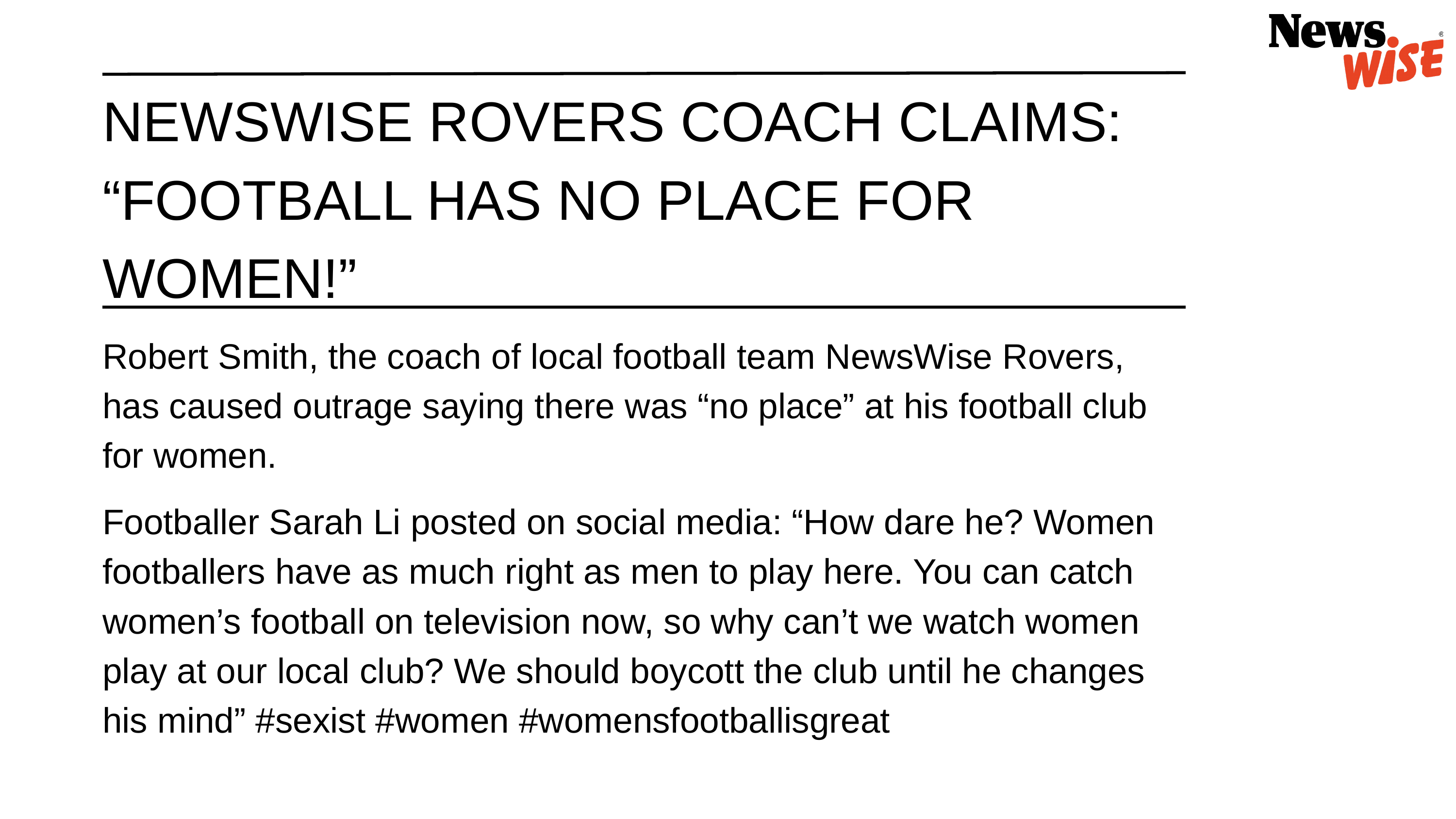

NEWSWISE ROVERS COACH CLAIMS: “FOOTBALL HAS NO PLACE FOR WOMEN!”

Robert Smith, the coach of local football team NewsWise Rovers, has caused outrage saying there was “no place” at his football club for women.

Footballer Sarah Li posted on social media: “How dare he? Women footballers have as much right as men to play here. You can catch women’s football on television now, so why can’t we watch women play at our local club? We should boycott the club until he changes his mind” #sexist #women #womensfootballisgreat